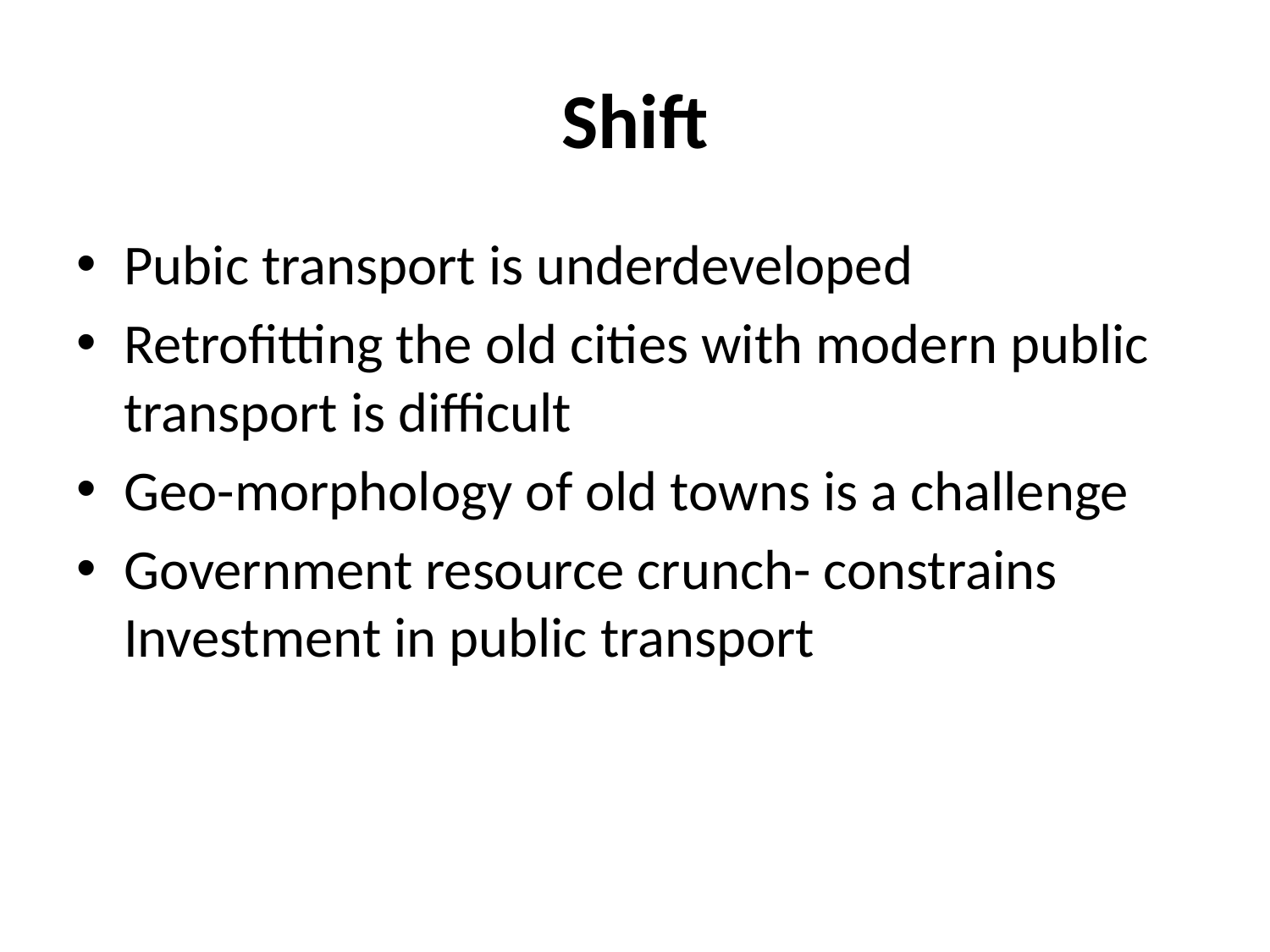

# Shift
Pubic transport is underdeveloped
Retrofitting the old cities with modern public transport is difficult
Geo-morphology of old towns is a challenge
Government resource crunch- constrains Investment in public transport